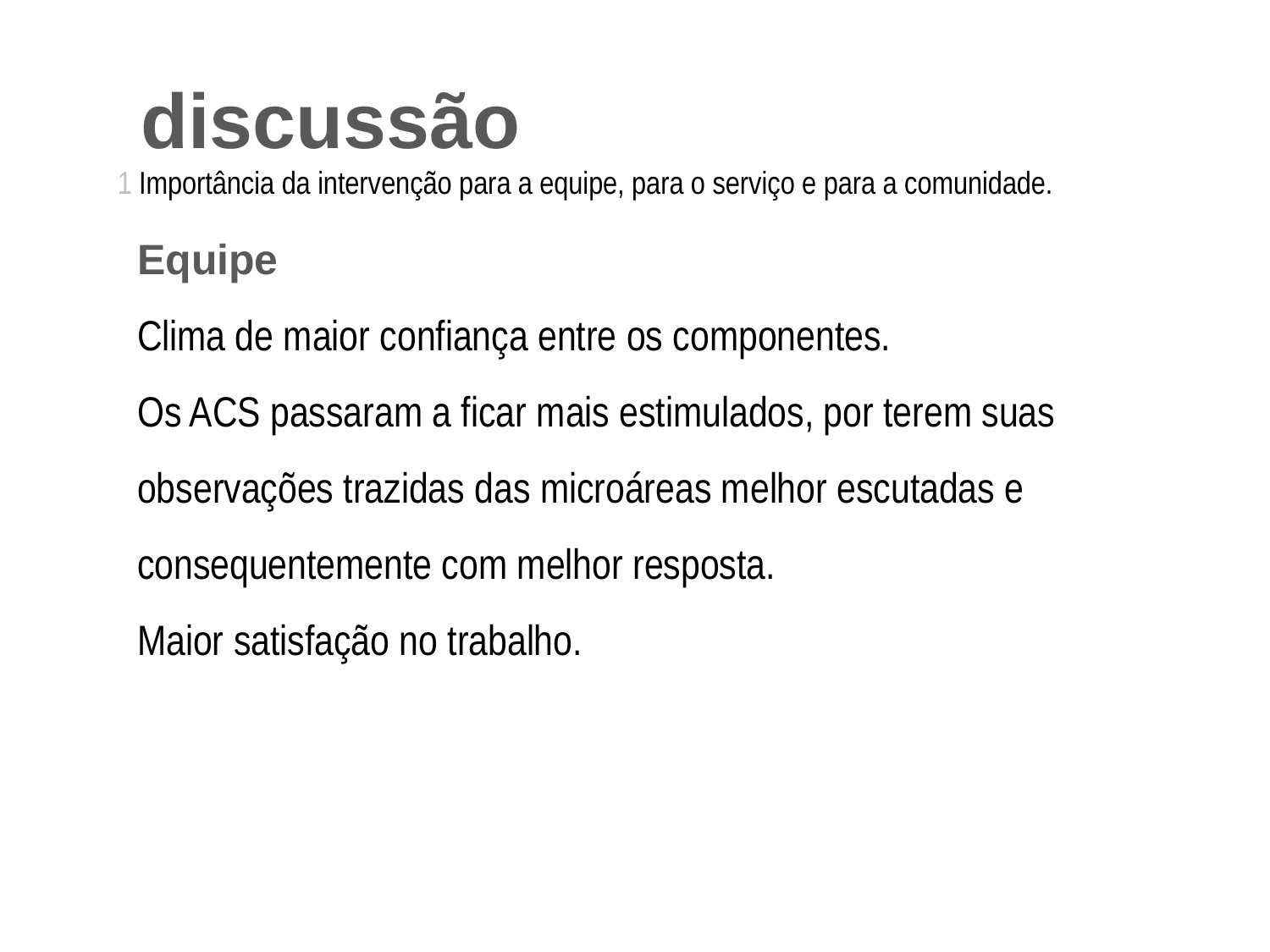

# discussão
1 Importância da intervenção para a equipe, para o serviço e para a comunidade.
Equipe
Clima de maior confiança entre os componentes.
Os ACS passaram a ficar mais estimulados, por terem suas observações trazidas das microáreas melhor escutadas e consequentemente com melhor resposta.
Maior satisfação no trabalho.